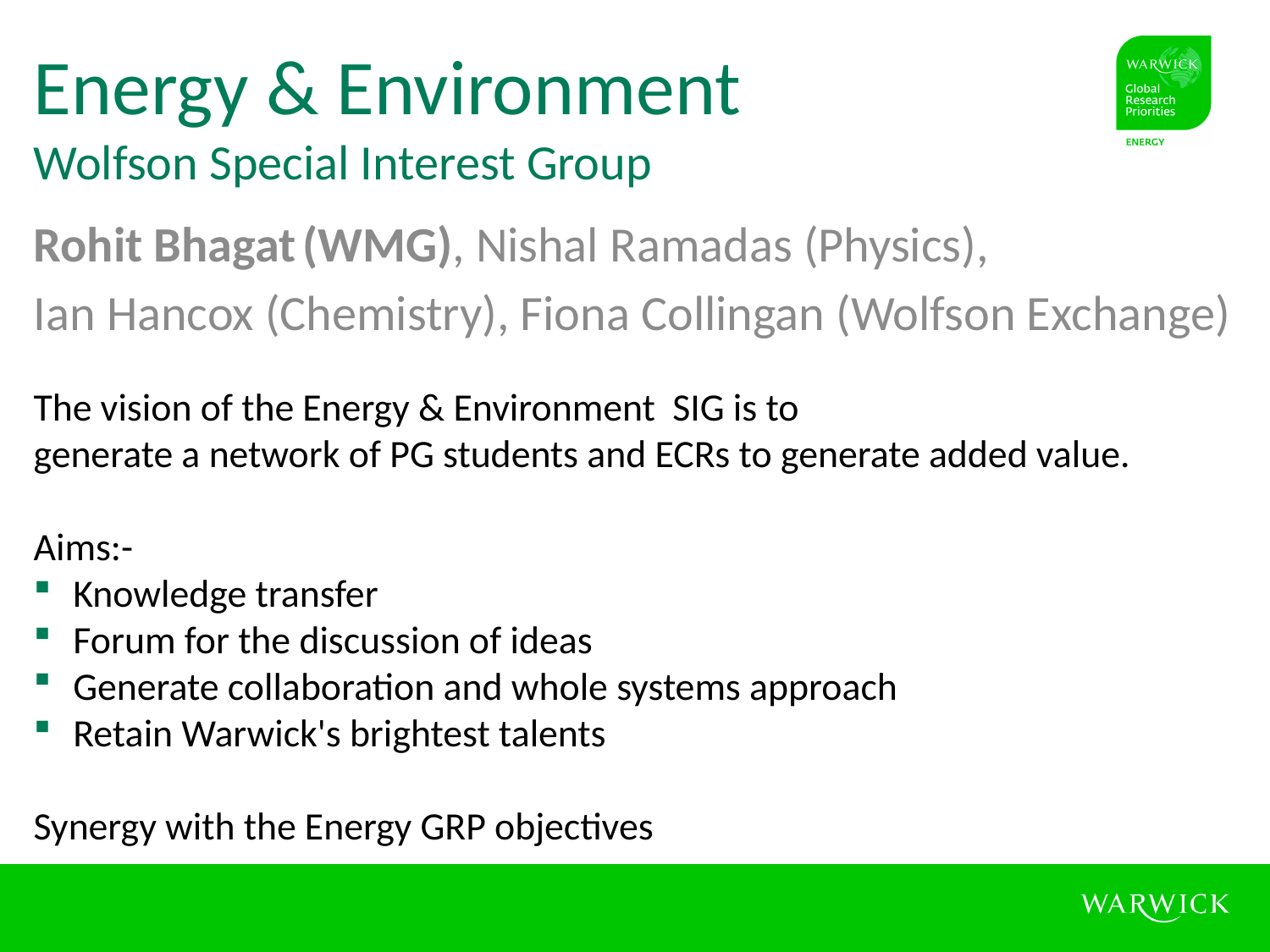

# Energy & Environment Wolfson Special Interest Group
Rohit Bhagat (WMG), Nishal Ramadas (Physics),
Ian Hancox (Chemistry), Fiona Collingan (Wolfson Exchange)

The vision of the Energy & Environment  SIG is to
generate a network of PG students and ECRs to generate added value.

Aims:-
Knowledge transfer
Forum for the discussion of ideas
Generate collaboration and whole systems approach
Retain Warwick's brightest talents

Synergy with the Energy GRP objectives